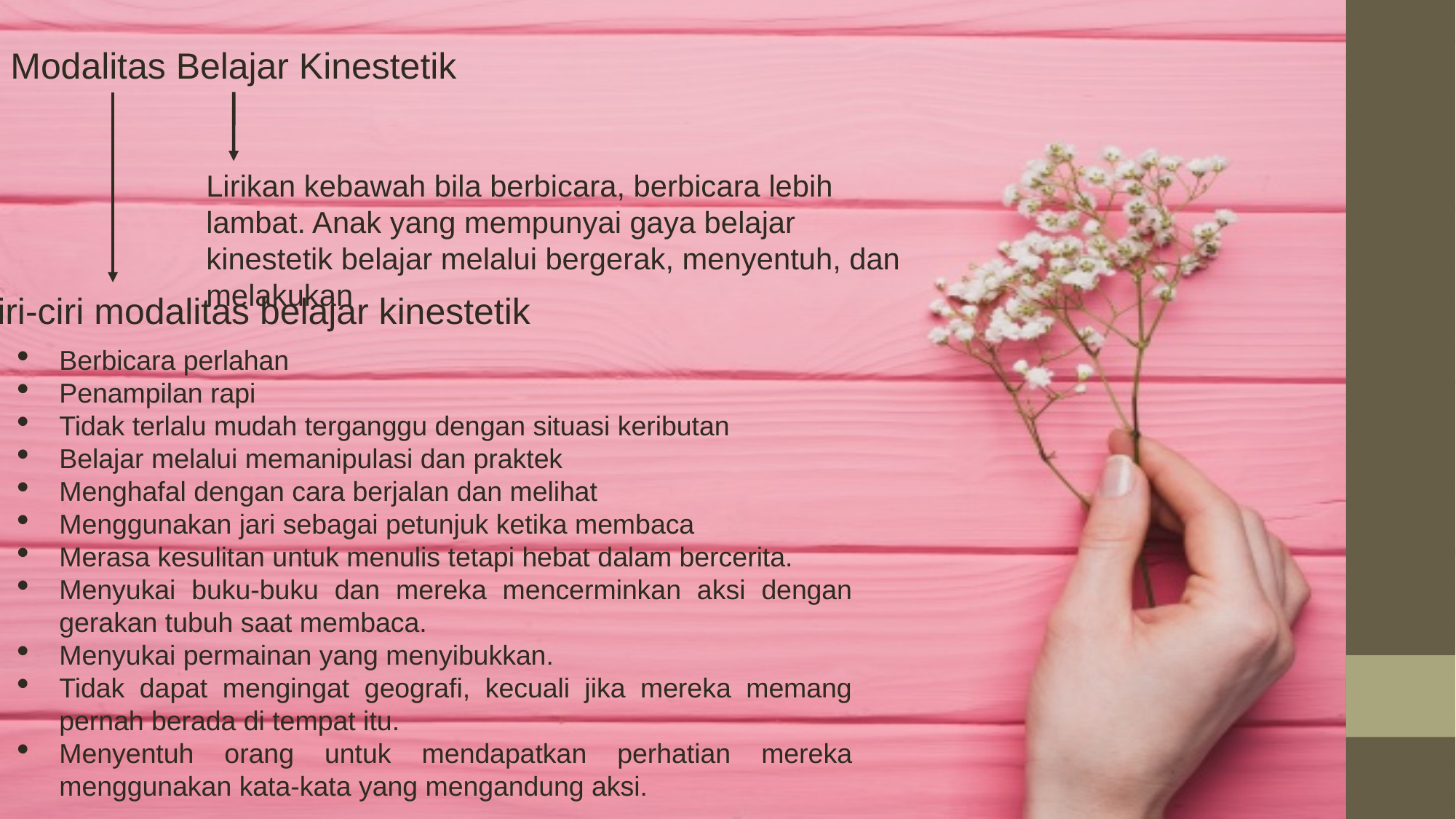

Modalitas Belajar Kinestetik
Lirikan kebawah bila berbicara, berbicara lebih lambat. Anak yang mempunyai gaya belajar kinestetik belajar melalui bergerak, menyentuh, dan melakukan
Ciri-ciri modalitas belajar kinestetik
Berbicara perlahan
Penampilan rapi
Tidak terlalu mudah terganggu dengan situasi keributan
Belajar melalui memanipulasi dan praktek
Menghafal dengan cara berjalan dan melihat
Menggunakan jari sebagai petunjuk ketika membaca
Merasa kesulitan untuk menulis tetapi hebat dalam bercerita.
Menyukai buku-buku dan mereka mencerminkan aksi dengan gerakan tubuh saat membaca.
Menyukai permainan yang menyibukkan.
Tidak dapat mengingat geografi, kecuali jika mereka memang pernah berada di tempat itu.
Menyentuh orang untuk mendapatkan perhatian mereka menggunakan kata-kata yang mengandung aksi.